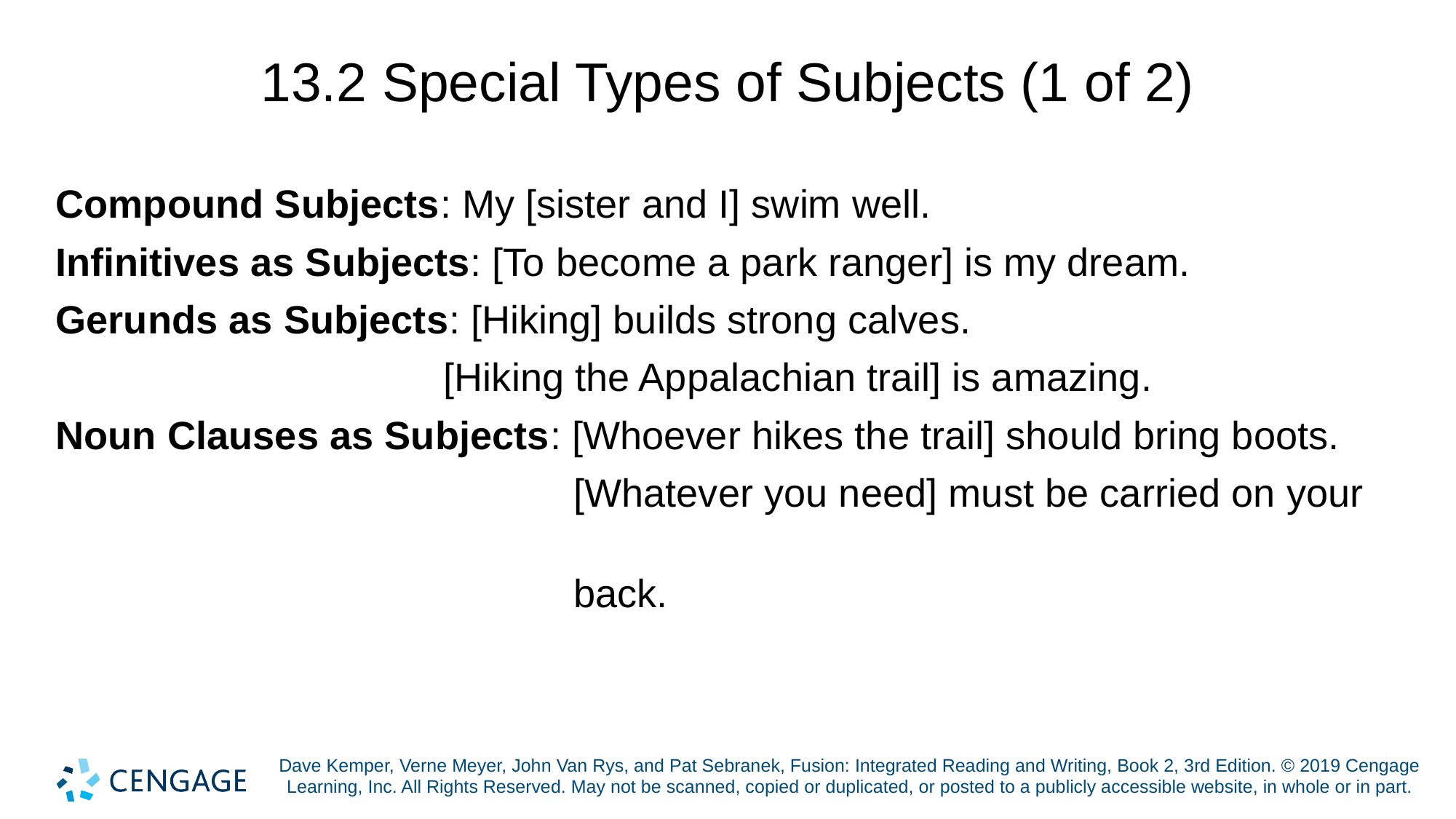

# 13.2 Special Types of Subjects (1 of 2)
Compound Subjects: My [sister and I] swim well.
Infinitives as Subjects: [To become a park ranger] is my dream.
Gerunds as Subjects: [Hiking] builds strong calves.
[Hiking the Appalachian trail] is amazing.
Noun Clauses as Subjects: [Whoever hikes the trail] should bring boots.
   [Whatever you need] must be carried on your
   back.